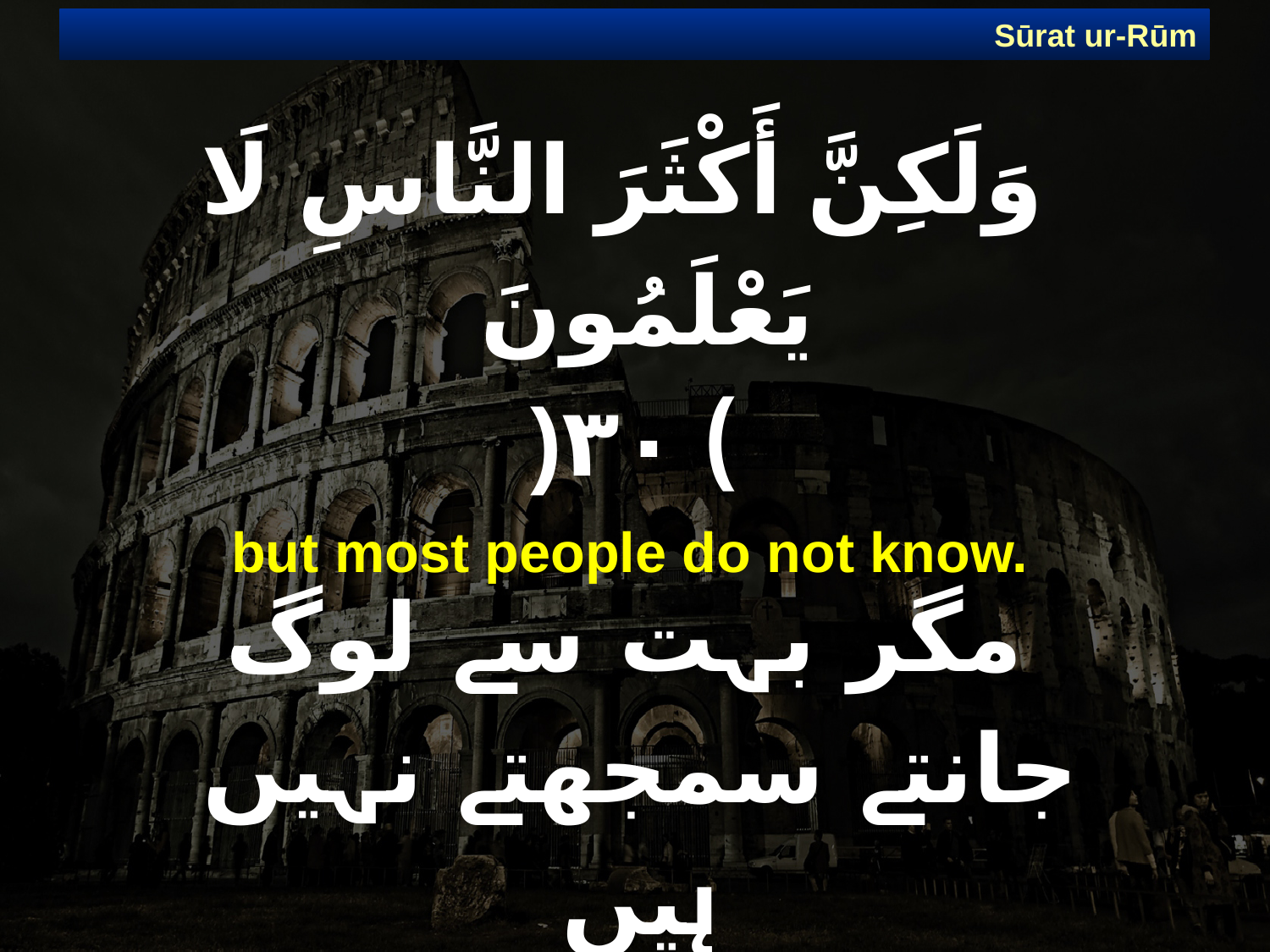

Sūrat ur-Rūm
# وَلَكِنَّ أَكْثَرَ النَّاسِ لَا يَعْلَمُونَ ) ٣٠(
but most people do not know.
 مگر بہت سے لوگ جانتے سمجھتے نہیں ہیں